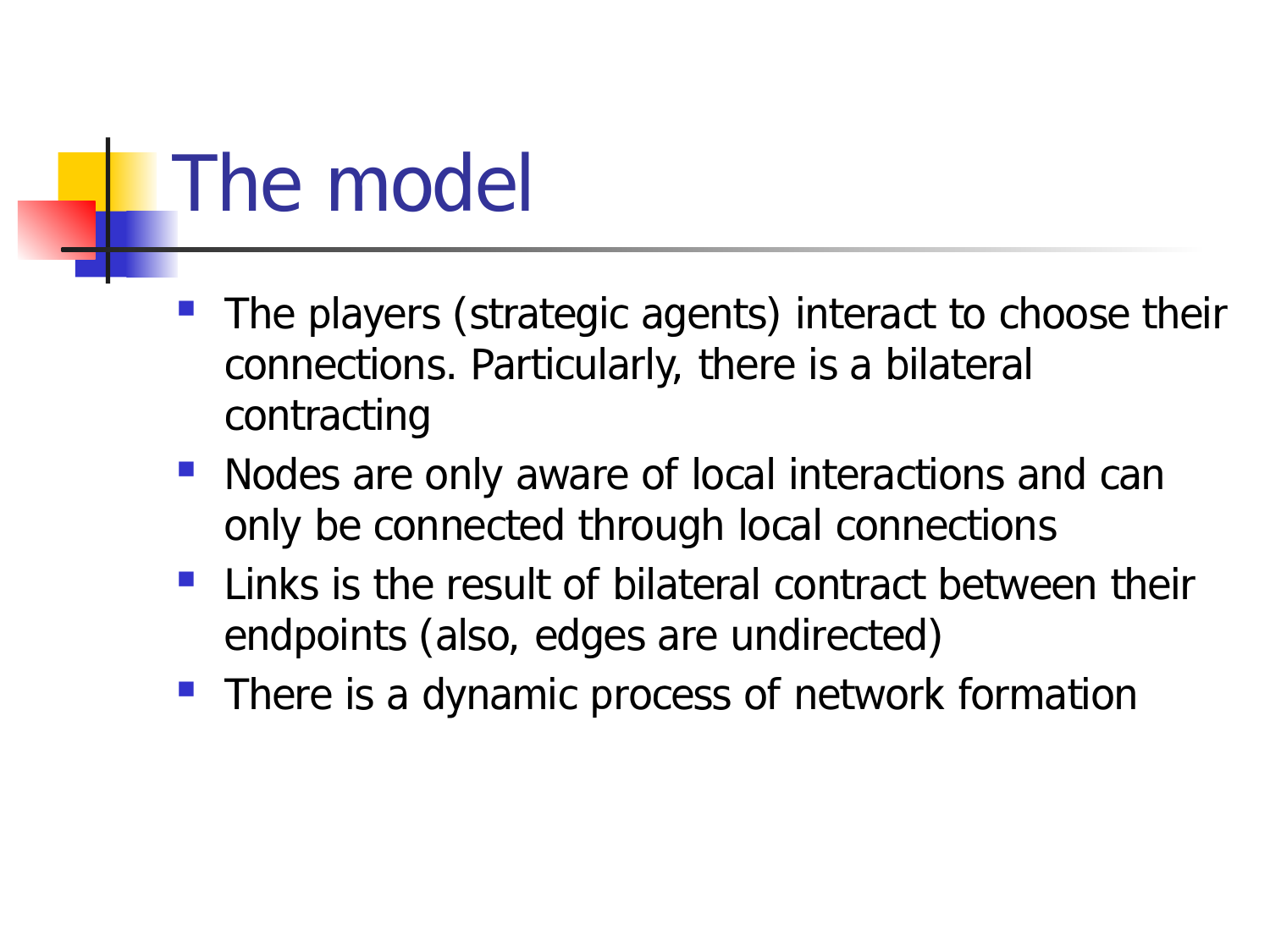

# The model
The players (strategic agents) interact to choose their connections. Particularly, there is a bilateral contracting
Nodes are only aware of local interactions and can only be connected through local connections
Links is the result of bilateral contract between their endpoints (also, edges are undirected)
There is a dynamic process of network formation